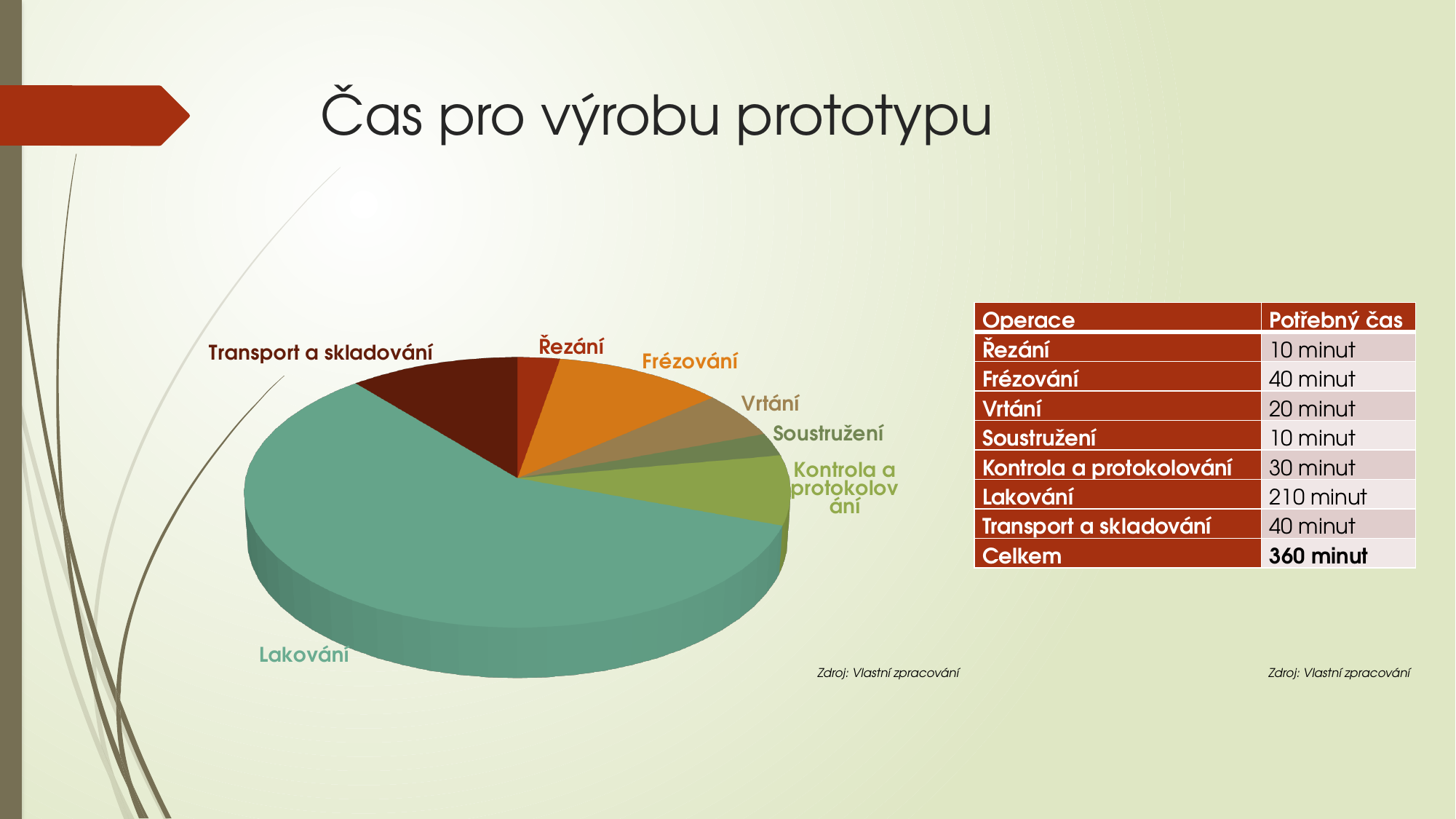

# Čas pro výrobu prototypu

[unsupported chart]

| Operace | Potřebný čas |
| --- | --- |
| Řezání | 10 minut |
| Frézování | 40 minut |
| Vrtání | 20 minut |
| Soustružení | 10 minut |
| Kontrola a protokolování | 30 minut |
| Lakování | 210 minut |
| Transport a skladování | 40 minut |
| Celkem | 360 minut |
Zdroj: Vlastní zpracování
Zdroj: Vlastní zpracování